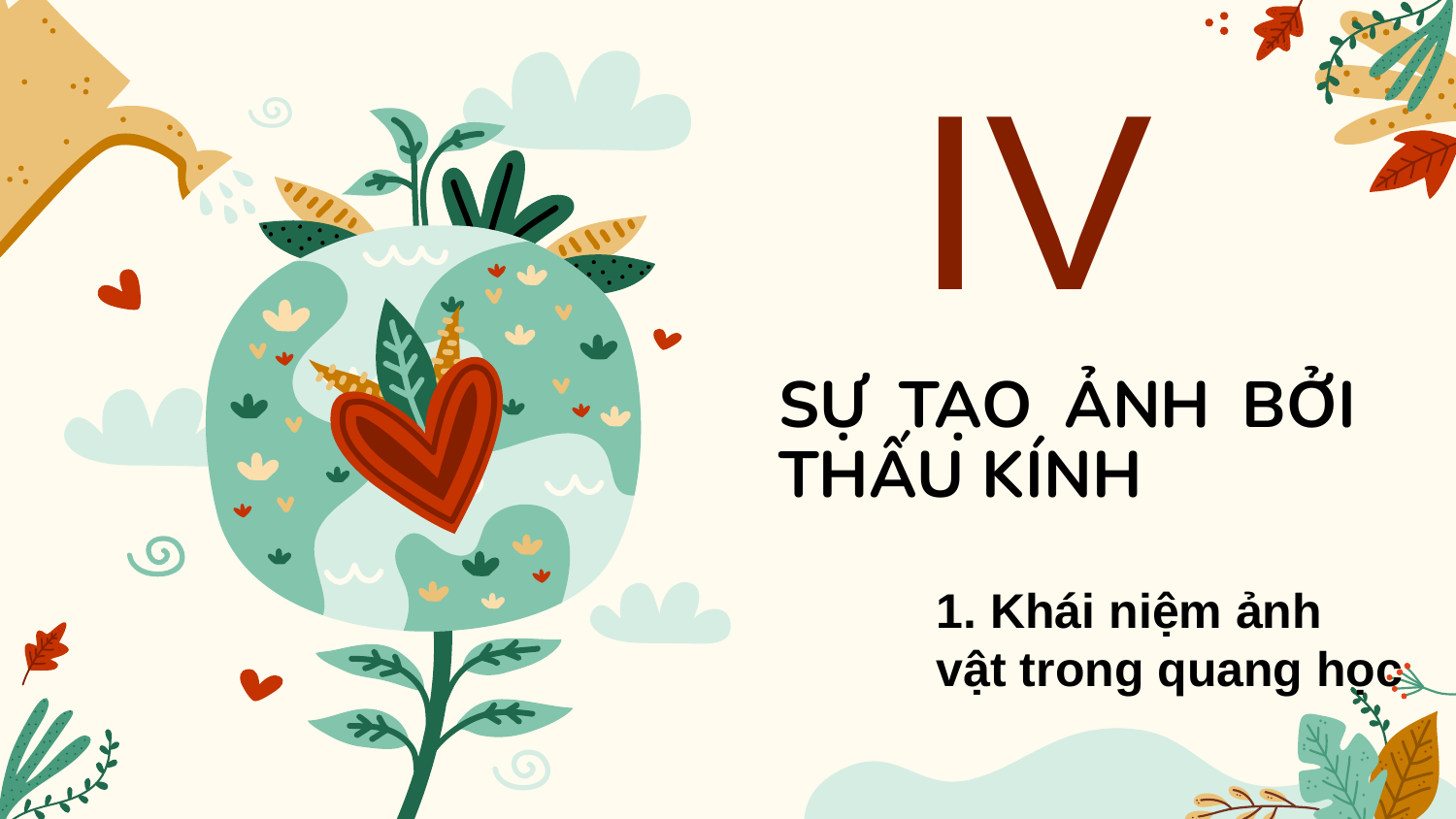

# IV
SỰ TẠO ẢNH BỞI THẤU KÍNH
1. Khái niệm ảnh vật trong quang học